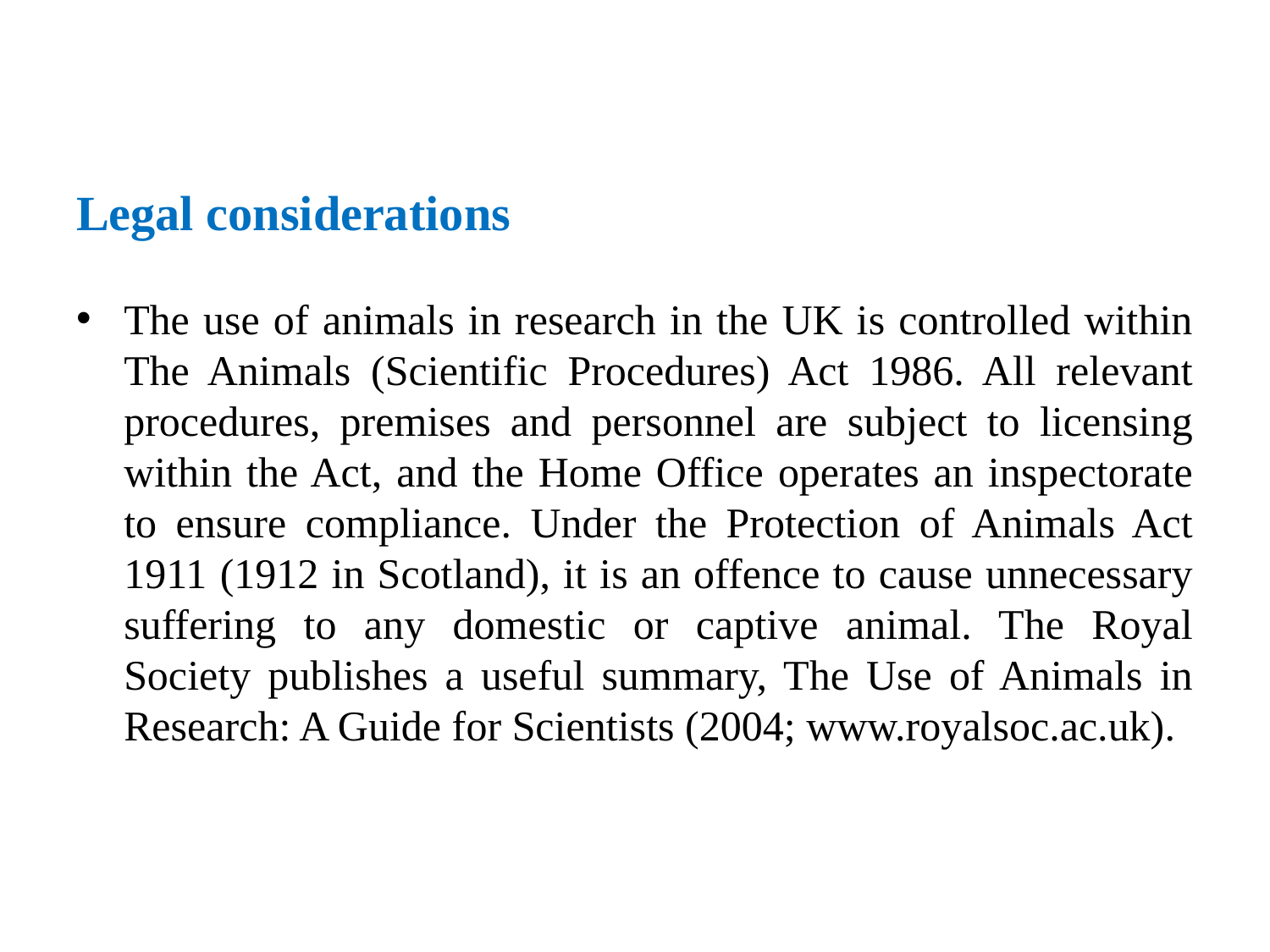

# Legal considerations
The use of animals in research in the UK is controlled within The Animals (Scientific Procedures) Act 1986. All relevant procedures, premises and personnel are subject to licensing within the Act, and the Home Office operates an inspectorate to ensure compliance. Under the Protection of Animals Act 1911 (1912 in Scotland), it is an offence to cause unnecessary suffering to any domestic or captive animal. The Royal Society publishes a useful summary, The Use of Animals in Research: A Guide for Scientists (2004; www.royalsoc.ac.uk).